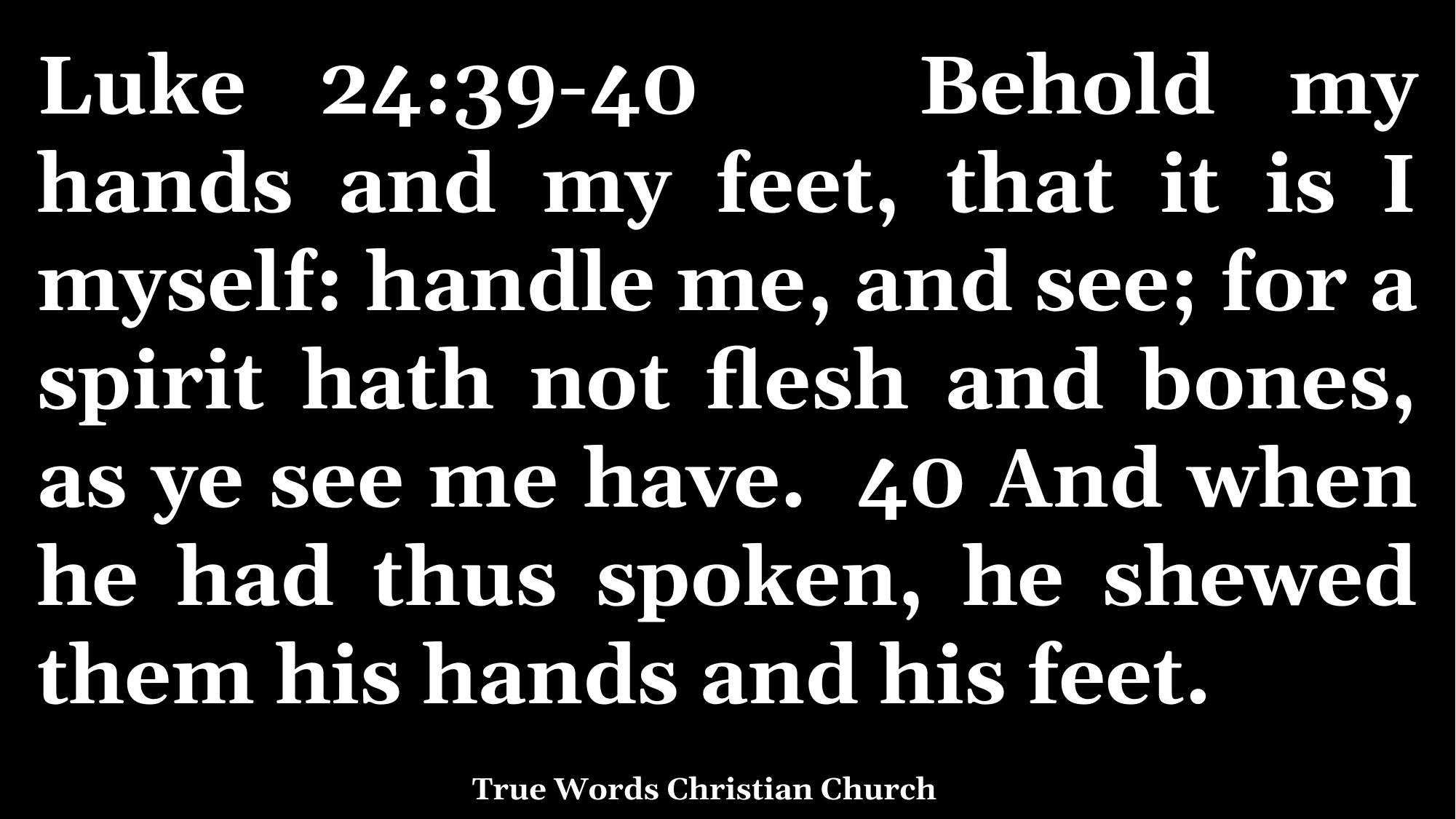

Luke 24:39-40   Behold my hands and my feet, that it is I myself: handle me, and see; for a spirit hath not flesh and bones, as ye see me have.  40 And when he had thus spoken, he shewed them his hands and his feet.
True Words Christian Church